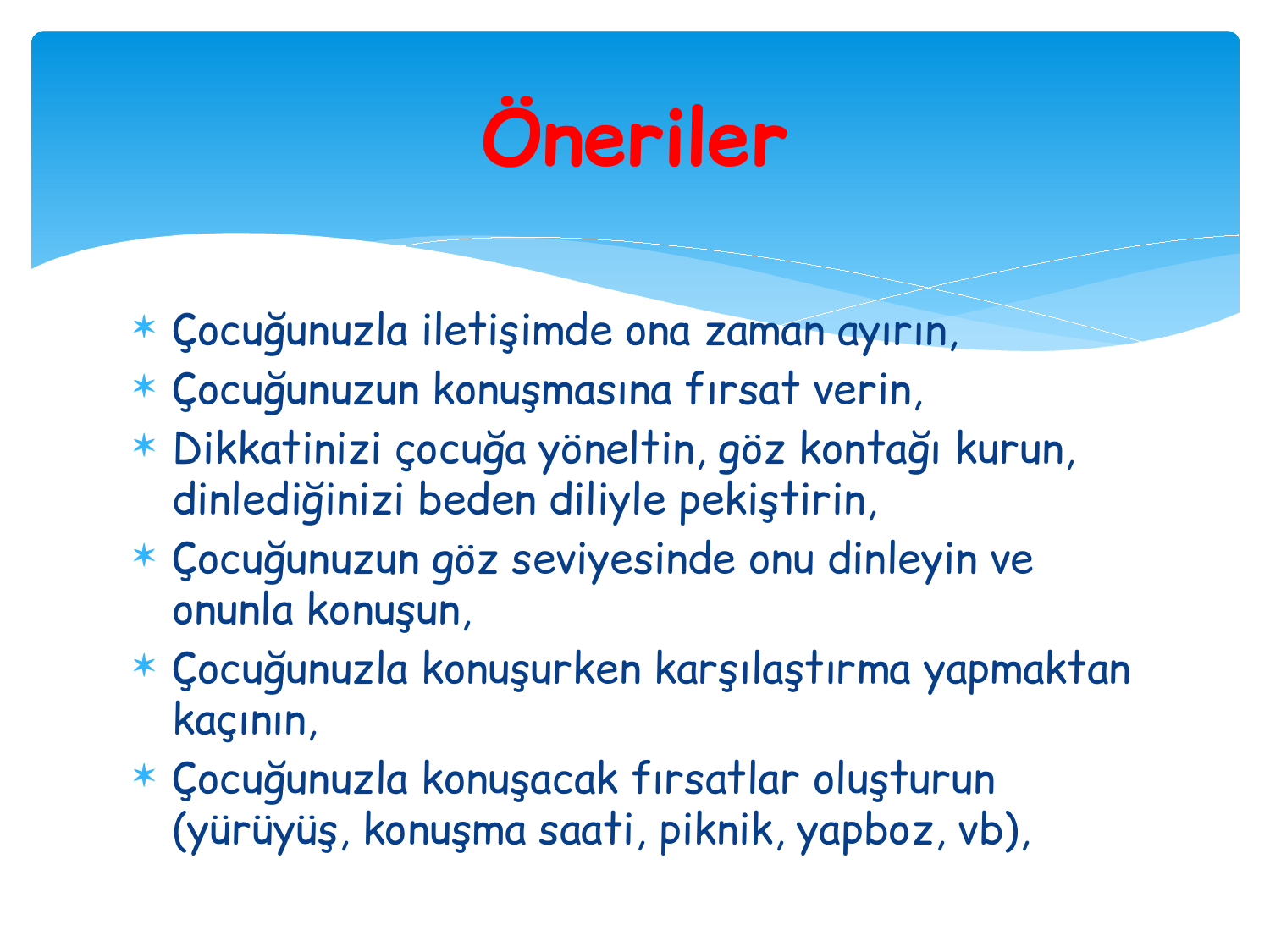

# Öneriler
Çocuğunuzla iletişimde ona zaman ayırın,
Çocuğunuzun konuşmasına fırsat verin,
Dikkatinizi çocuğa yöneltin, göz kontağı kurun, dinlediğinizi beden diliyle pekiştirin,
Çocuğunuzun göz seviyesinde onu dinleyin ve onunla konuşun,
Çocuğunuzla konuşurken karşılaştırma yapmaktan kaçının,
Çocuğunuzla konuşacak fırsatlar oluşturun (yürüyüş, konuşma saati, piknik, yapboz, vb),